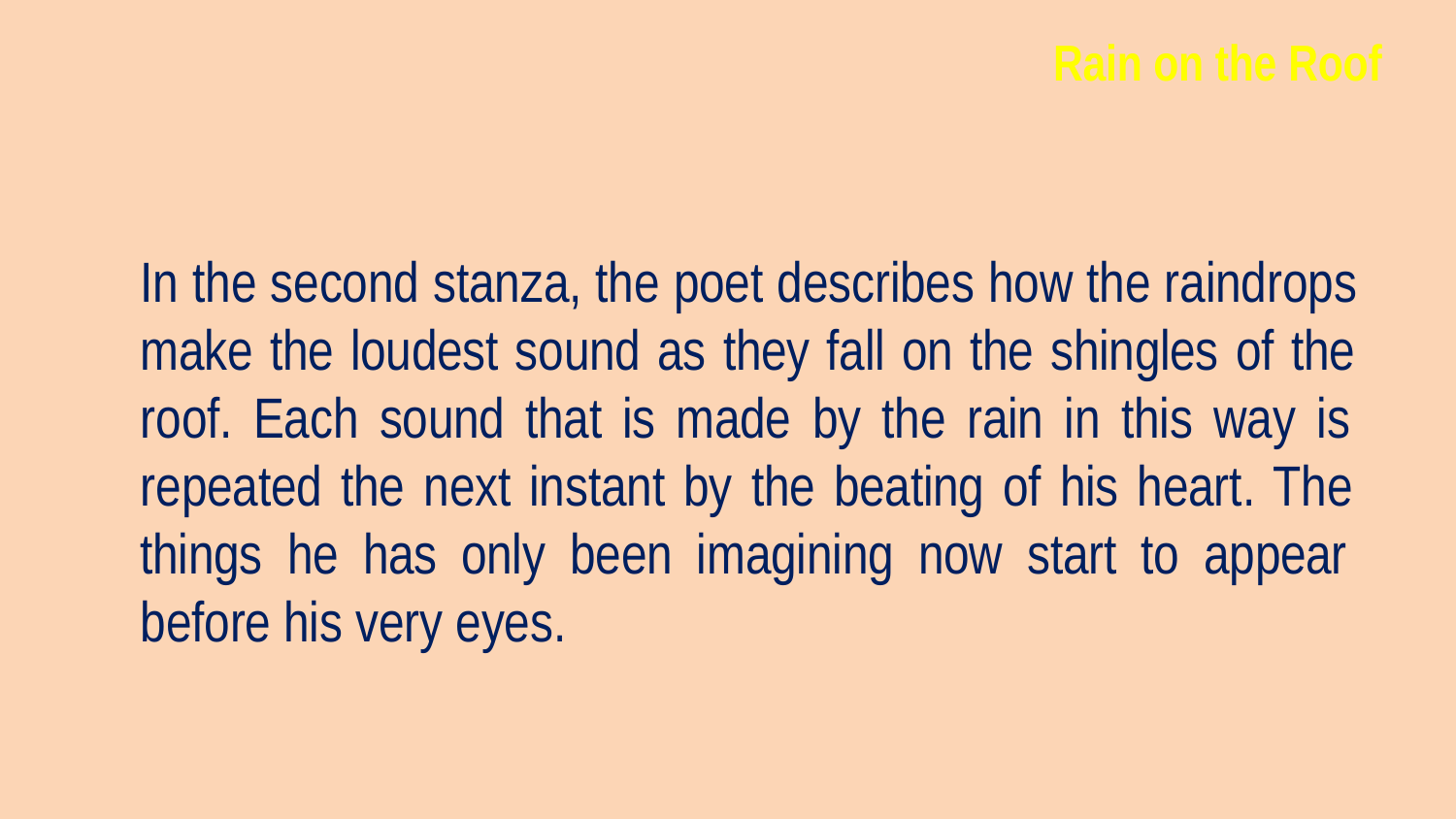

# Rain on the Roof
In the second stanza, the poet describes how the raindrops  make the loudest sound as they fall on the shingles of the  roof. Each sound that is made by the rain in this way is  repeated the next instant by the beating of his heart. The  things he has only been imagining now start to appear  before his very eyes.